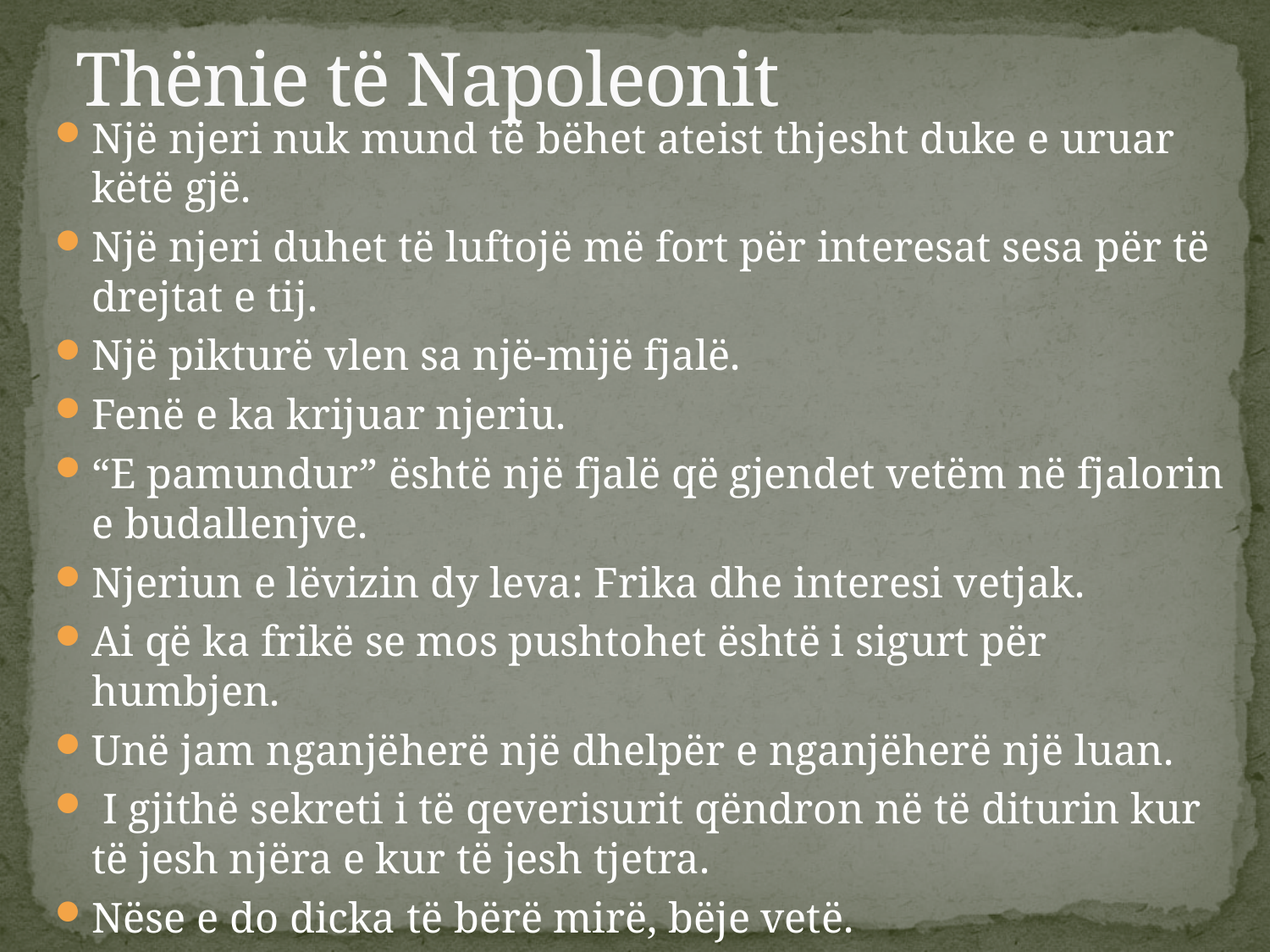

# Thënie të Napoleonit
Një njeri nuk mund të bëhet ateist thjesht duke e uruar këtë gjë.
Një njeri duhet të luftojë më fort për interesat sesa për të drejtat e tij.
Një pikturë vlen sa një-mijë fjalë.
Fenë e ka krijuar njeriu.
“E pamundur” është një fjalë që gjendet vetëm në fjalorin e budallenjve.
Njeriun e lëvizin dy leva: Frika dhe interesi vetjak.
Ai që ka frikë se mos pushtohet është i sigurt për humbjen.
Unë jam nganjëherë një dhelpër e nganjëherë një luan.
 I gjithë sekreti i të qeverisurit qëndron në të diturin kur të jesh njëra e kur të jesh tjetra.
Nëse e do dicka të bërë mirë, bëje vetë.